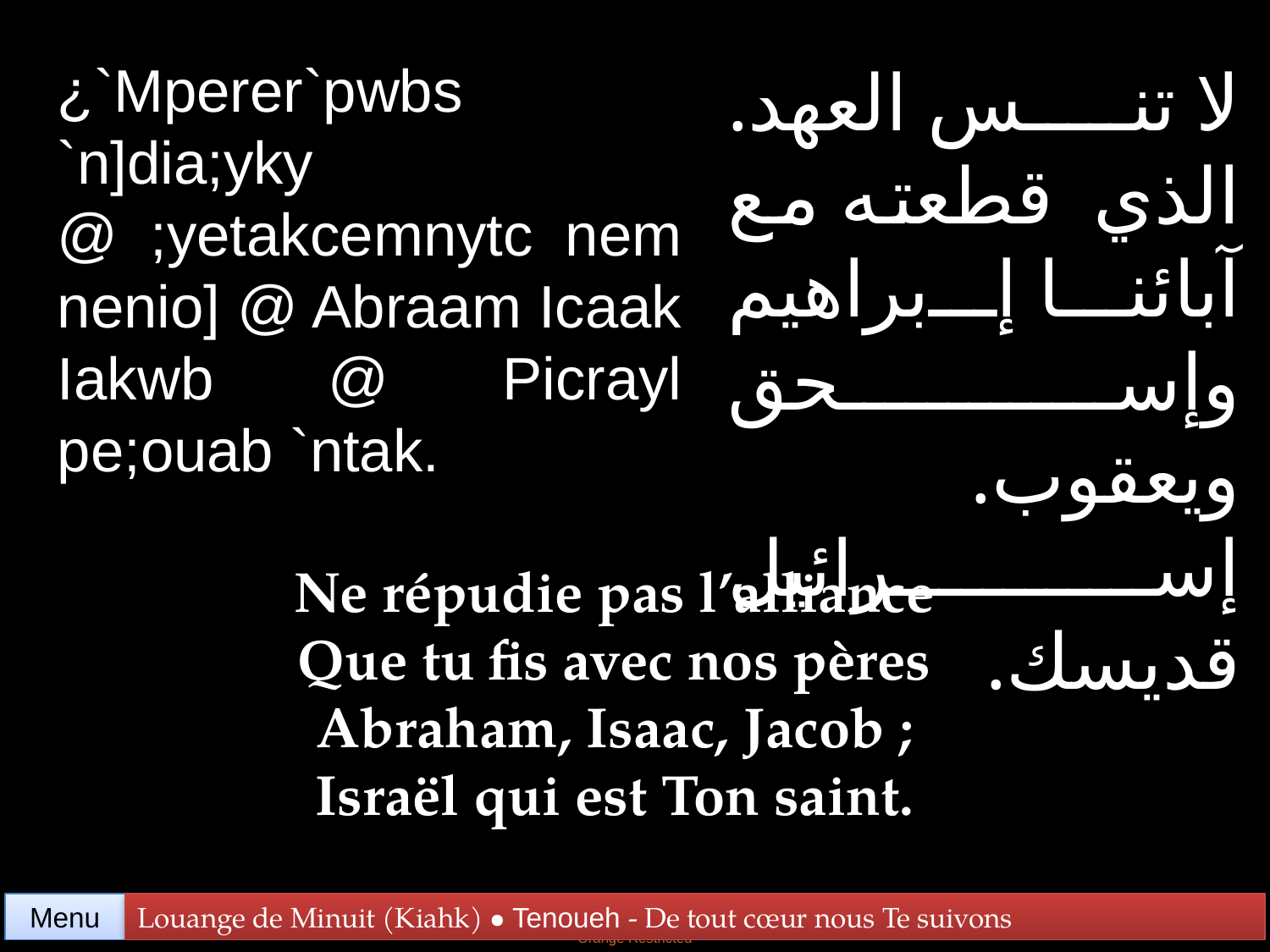

¿`Mperer`pwbs              `n]dia;yky @ ;yetakcemnytc nem nenio] @ Abraam Icaak Iakwb @ Picrayl pe;ouab `ntak.
لا تنس العهد. الذي  قطعته مع آبائنا إبراهيم وإسحق ويعقوب.
إسرائيل قديسك.
Ne répudie pas l’alliance
Que tu fis avec nos pères
Abraham, Isaac, Jacob ;
Israël qui est Ton saint.
Menu
Louange de Minuit (Kiahk) • Tenoueh - De tout cœur nous Te suivons